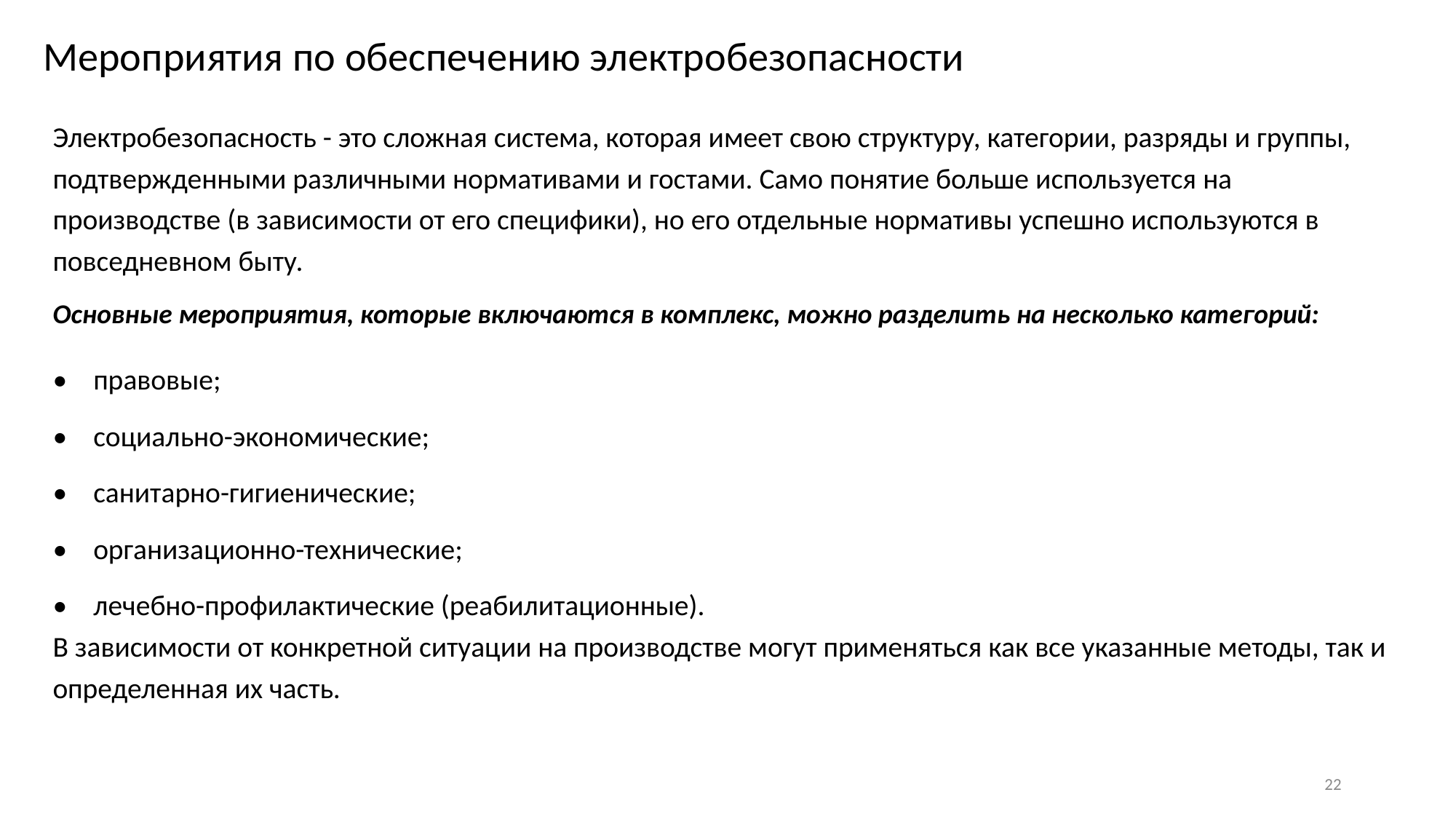

Мероприятия по обеспечению электробезопасности
Электробезопасность - это сложная система, которая имеет свою структуру, категории, разряды и группы, подтвержденными различными нормативами и гостами. Само понятие больше используется на производстве (в зависимости от его специфики), но его отдельные нормативы успешно используются в повседневном быту.
Основные мероприятия, которые включаются в комплекс, можно разделить на несколько категорий:
•    правовые;
•    социально-экономические;
•    санитарно-гигиенические;
•    организационно-технические;
•    лечебно-профилактические (реабилитационные).
В зависимости от конкретной ситуации на производстве могут применяться как все указанные методы, так и определенная их часть.
22